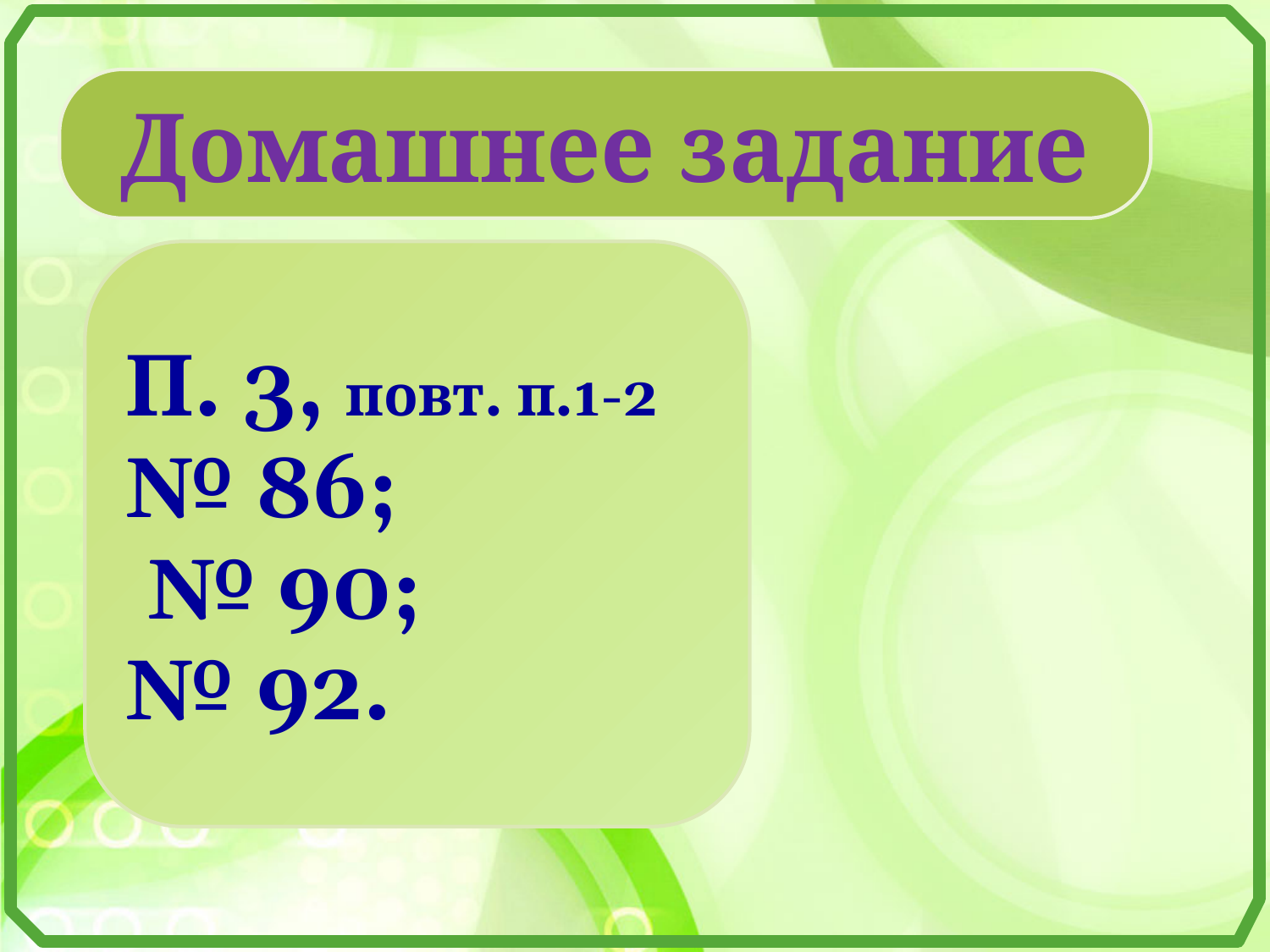

Домашнее задание
П. 3, повт. п.1-2
№ 86;
 № 90;
№ 92.